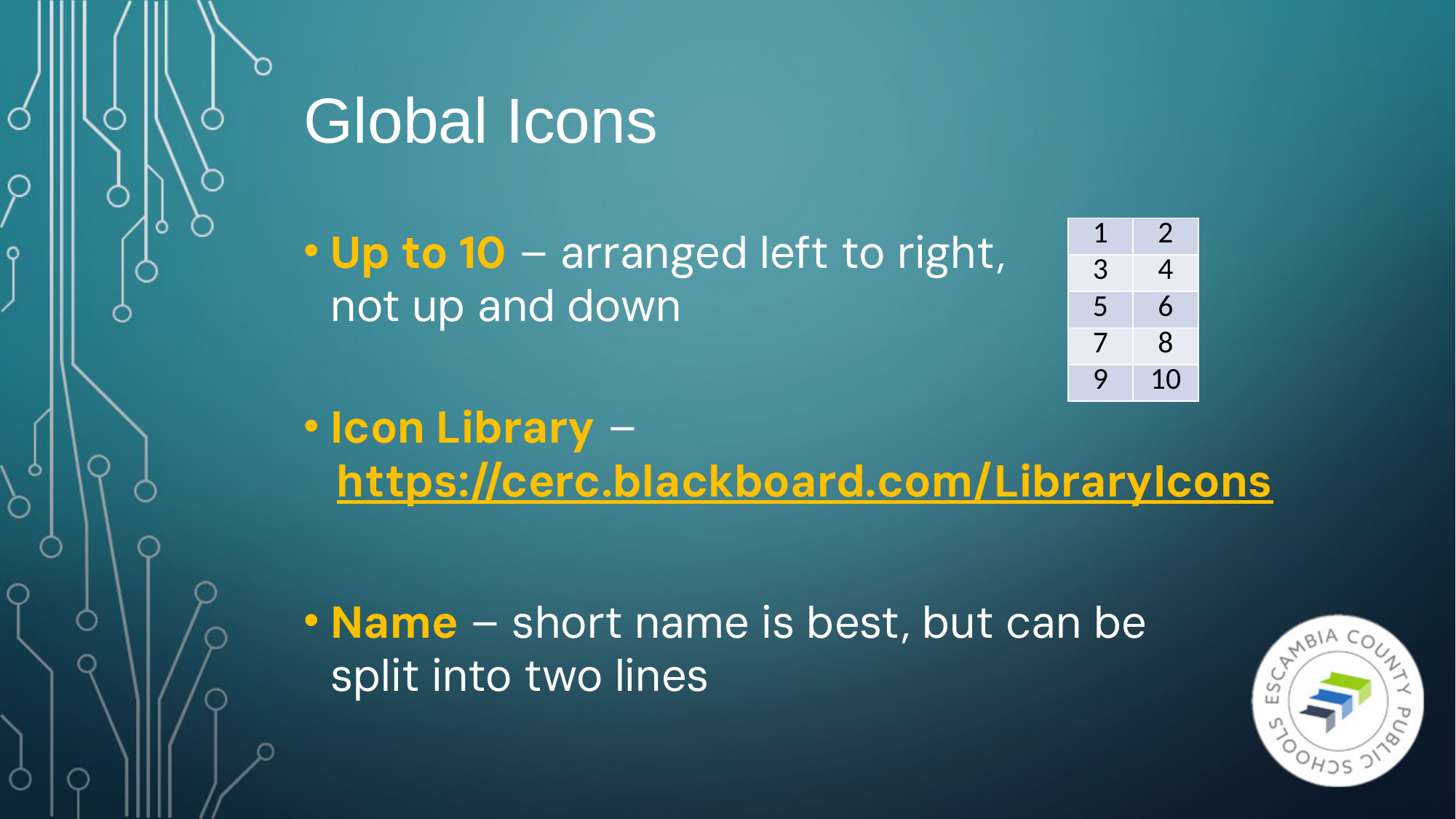

# Global Icons
| 1 | 2 |
| --- | --- |
| 3 | 4 |
| 5 | 6 |
| 7 | 8 |
| 9 | 10 |
Up to 10 – arranged left to right,
not up and down
Icon Library –
 https://cerc.blackboard.com/LibraryIcons

Name – short name is best, but can be
split into two lines